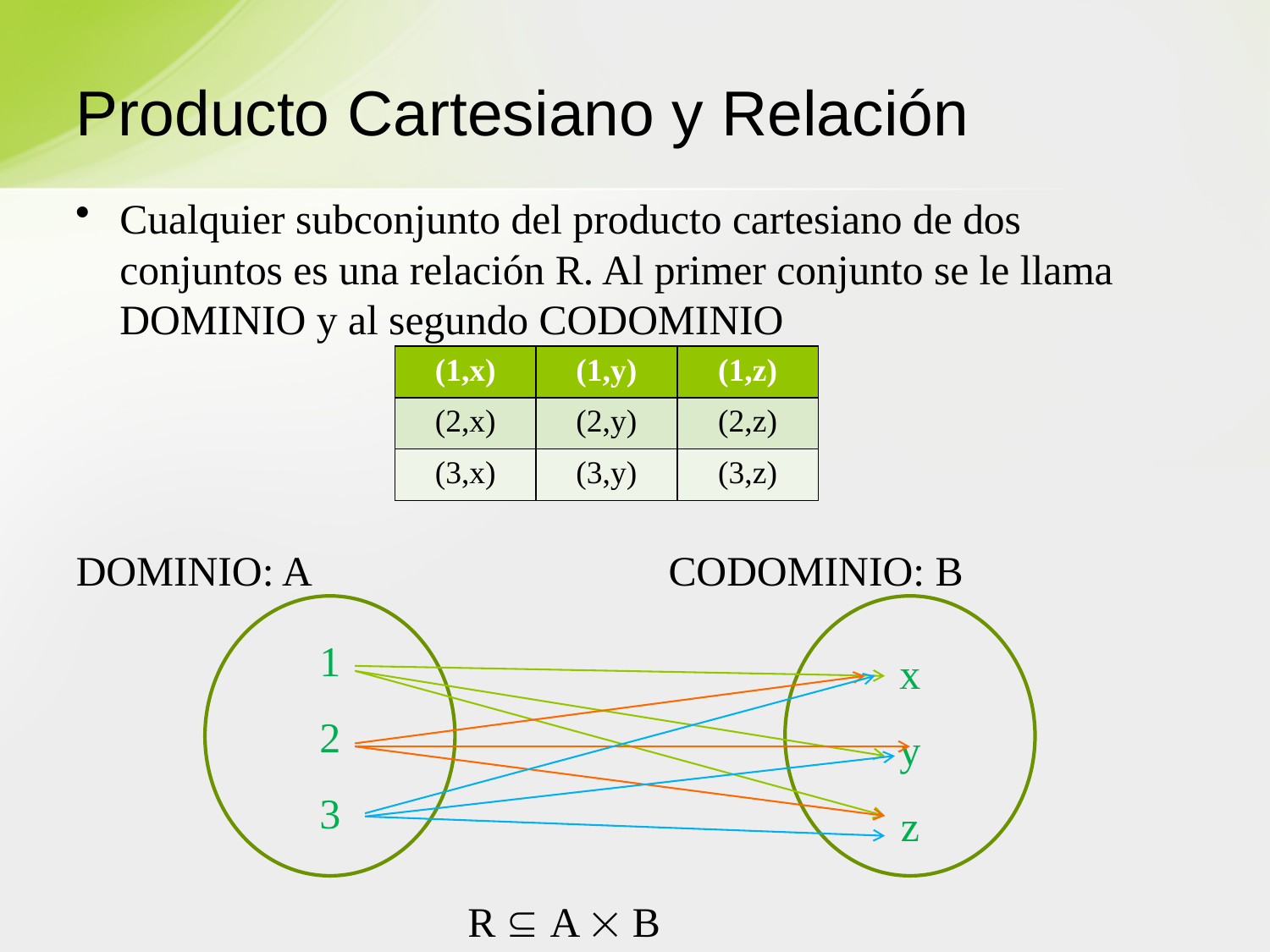

# Producto Cartesiano y Relación
Cualquier subconjunto del producto cartesiano de dos conjuntos es una relación R. Al primer conjunto se le llama DOMINIO y al segundo CODOMINIO

DOMINIO: A                                  CODOMINIO: B

                                     R ⊆ A × B
| (1,x) | (1,y) | (1,z) |
| --- | --- | --- |
| (2,x) | (2,y) | (2,z) |
| (3,x) | (3,y) | (3,z) |

1

2

3

x

y

z